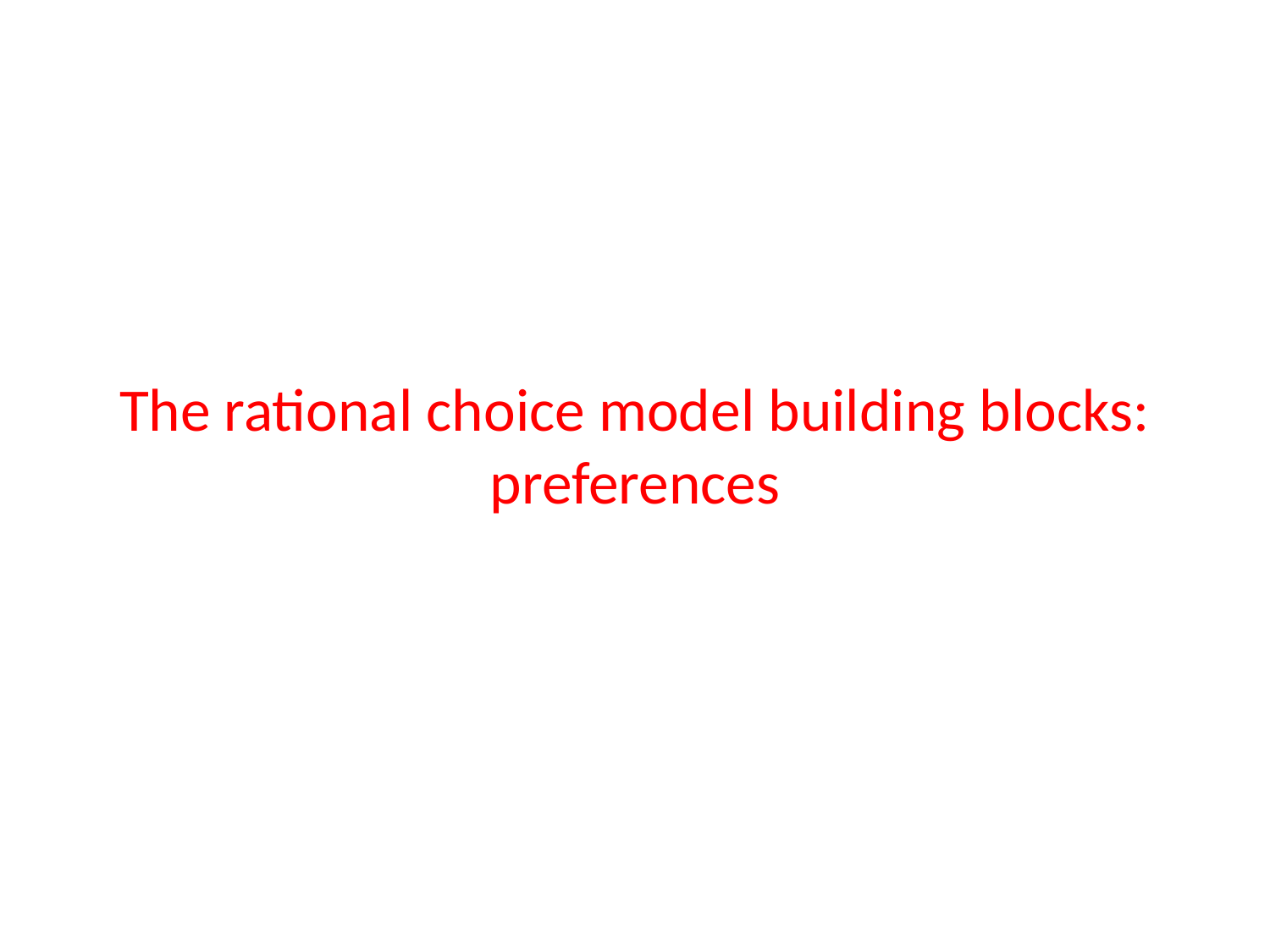

The rational choice model building blocks: preferences